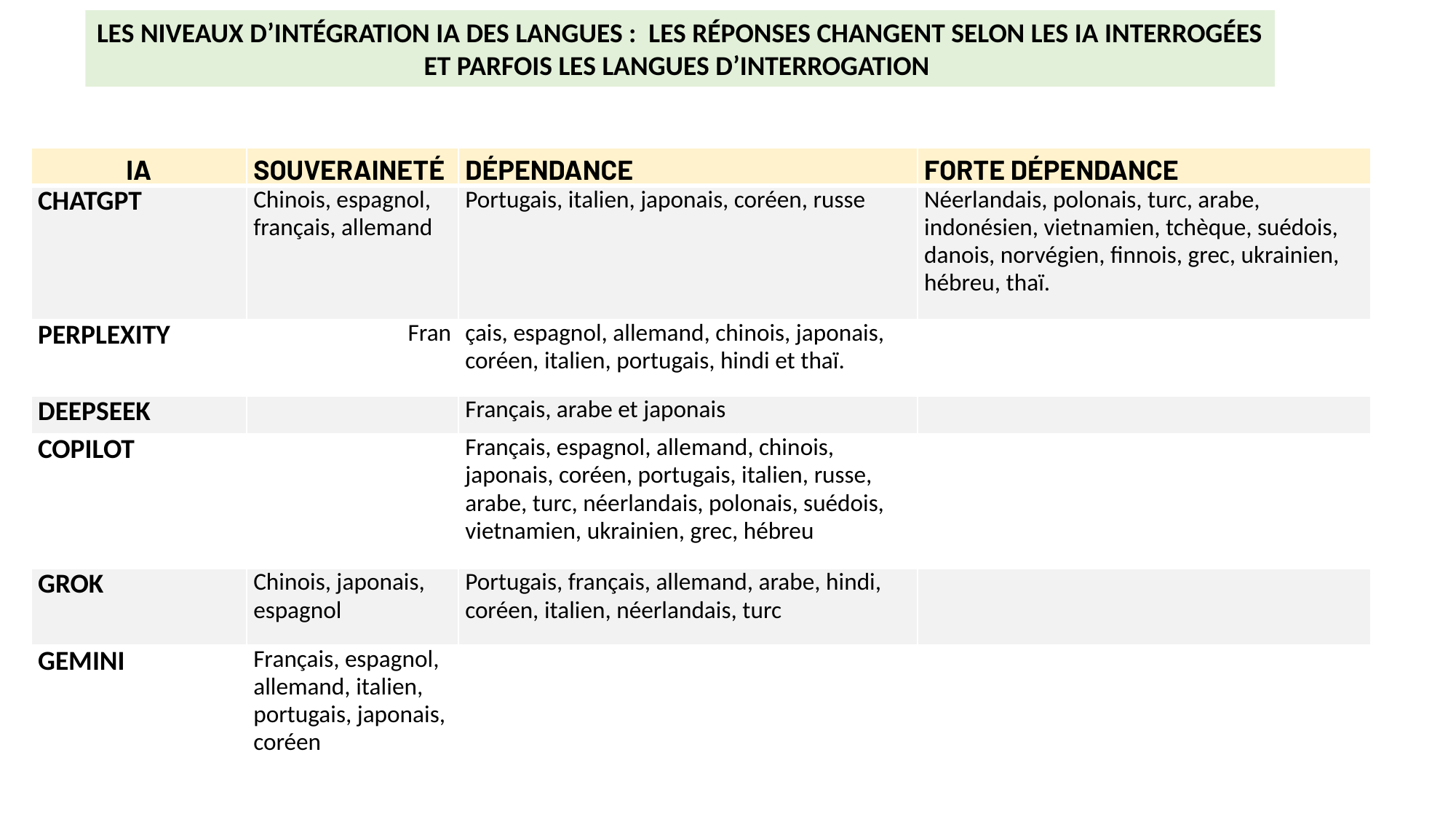

LES NIVEAUX D’INTÉGRATION IA DES LANGUES :  LES RÉPONSES CHANGENT SELON LES IA INTERROGÉES
ET PARFOIS LES LANGUES D’INTERROGATION
| IA | SOUVERAINETÉ | DÉPENDANCE | FORTE DÉPENDANCE |
| --- | --- | --- | --- |
| CHATGPT | Chinois, espagnol, français, allemand | Portugais, italien, japonais, coréen, russe | Néerlandais, polonais, turc, arabe, indonésien, vietnamien, tchèque, suédois, danois, norvégien, finnois, grec, ukrainien, hébreu, thaï. |
| PERPLEXITY | Fran | çais, espagnol, allemand, chinois, japonais, coréen, italien, portugais, hindi et thaï. |  |
| DEEPSEEK |  | Français, arabe et japonais |  |
| COPILOT |  | Français, espagnol, allemand, chinois, japonais, coréen, portugais, italien, russe, arabe, turc, néerlandais, polonais, suédois, vietnamien, ukrainien, grec, hébreu |  |
| GROK | Chinois, japonais, espagnol | Portugais, français, allemand, arabe, hindi, coréen, italien, néerlandais, turc |  |
| GEMINI | Français, espagnol, allemand, italien, portugais, japonais, coréen |  |  |